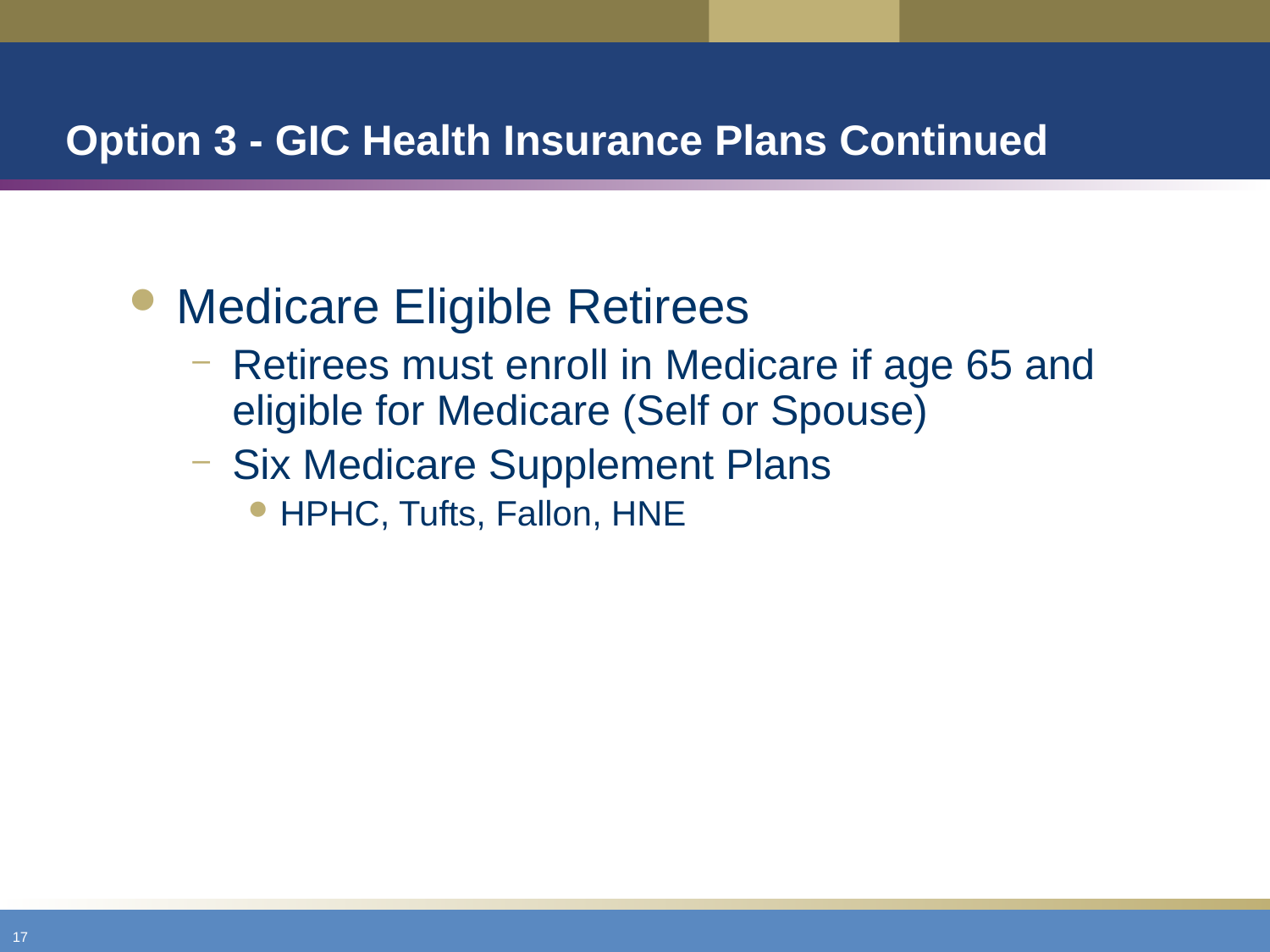

# Option 3 - GIC Health Insurance Plans Continued
Medicare Eligible Retirees
Retirees must enroll in Medicare if age 65 and eligible for Medicare (Self or Spouse)
Six Medicare Supplement Plans
HPHC, Tufts, Fallon, HNE